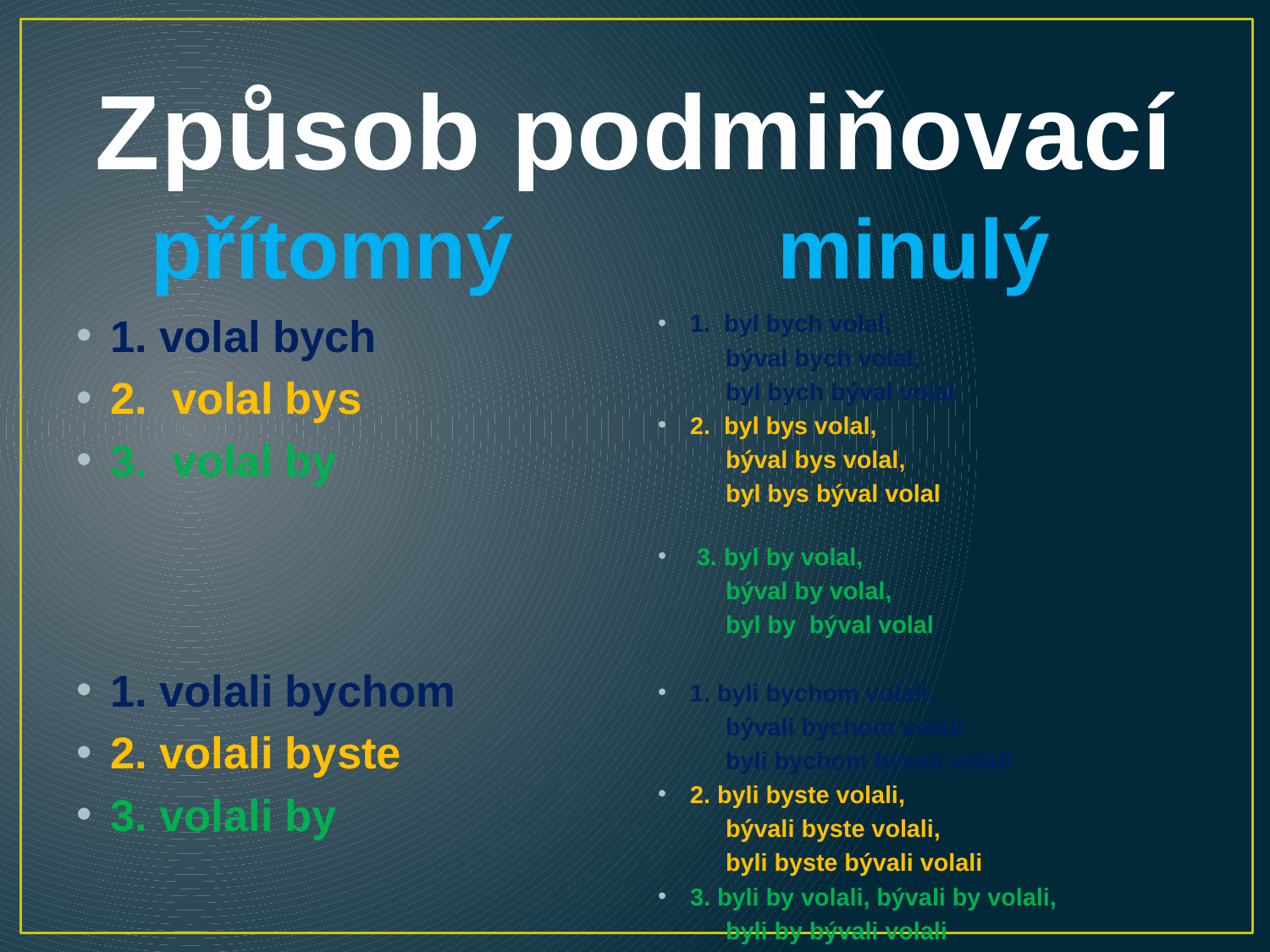

# Způsob podmiňovací
přítomný
minulý
1.  byl bych volal,
          býval bych volal,
          byl bych býval volal
2.  byl bys volal,
          býval bys volal,
          byl bys býval volal
 3. byl by volal,
          býval by volal,
          byl by  býval volal

1. byli bychom volali,
          bývali bychom volali,
          byli bychom bývali volali
2. byli byste volali,
          bývali byste volali,
          byli byste bývali volali
3. byli by volali, bývali by volali,
          byli by bývali volali

1. volal bych
2.  volal bys
3.  volal by

1. volali bychom
2. volali byste
3. volali by